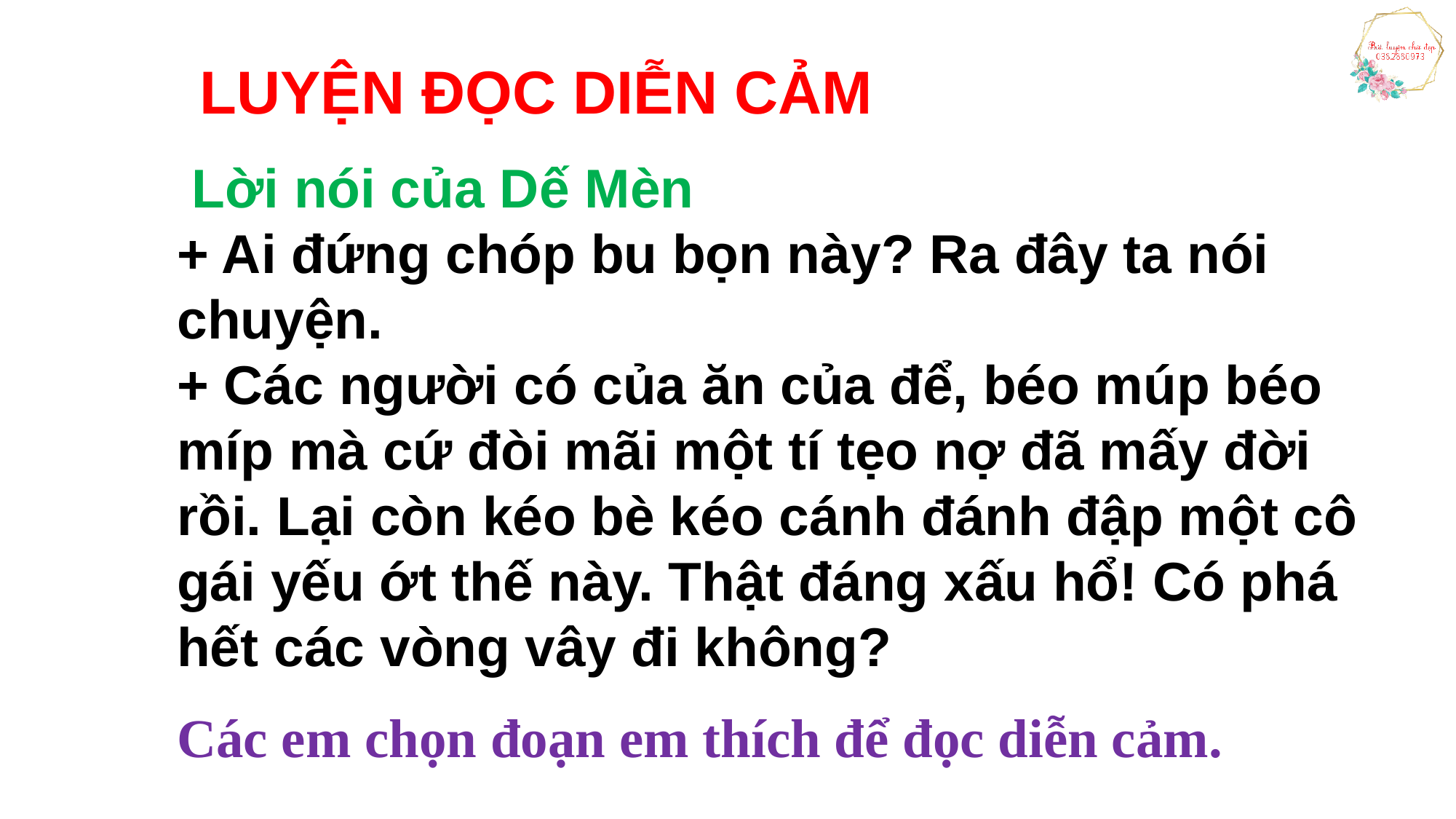

LUYỆN ĐỌC DIỄN CẢM
 Lời nói của Dế Mèn
+ Ai đứng chóp bu bọn này? Ra đây ta nói chuyện.
+ Các người có của ăn của để, béo múp béo míp mà cứ đòi mãi một tí tẹo nợ đã mấy đời rồi. Lại còn kéo bè kéo cánh đánh đập một cô gái yếu ớt thế này. Thật đáng xấu hổ! Có phá hết các vòng vây đi không?
Các em chọn đoạn em thích để đọc diễn cảm.